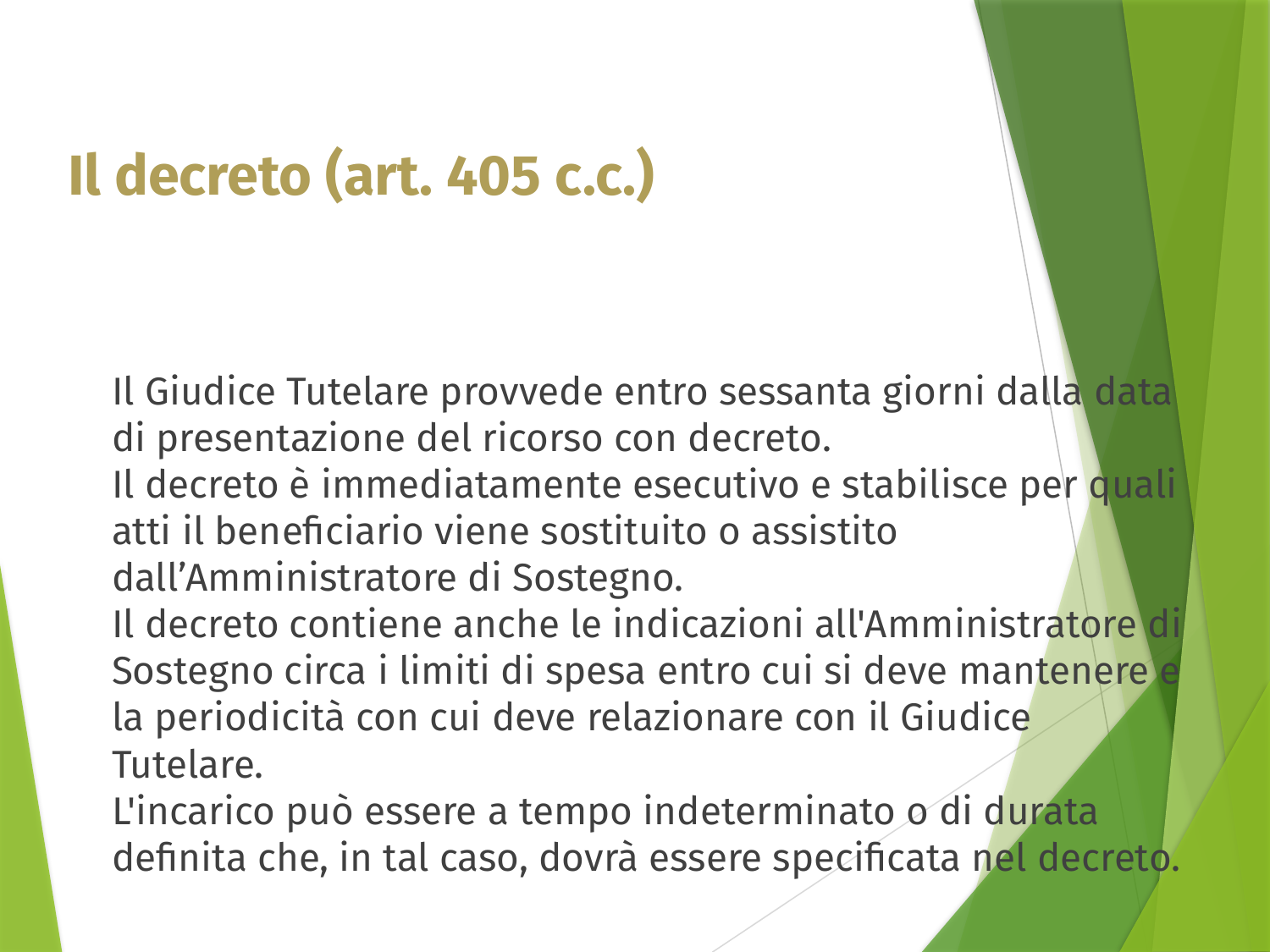

# Il decreto (art. 405 c.c.)
Il Giudice Tutelare provvede entro sessanta giorni dalla data di presentazione del ricorso con decreto.
Il decreto è immediatamente esecutivo e stabilisce per quali atti il beneficiario viene sostituito o assistito dall’Amministratore di Sostegno.
Il decreto contiene anche le indicazioni all'Amministratore di Sostegno circa i limiti di spesa entro cui si deve mantenere e la periodicità con cui deve relazionare con il Giudice Tutelare.
L'incarico può essere a tempo indeterminato o di durata definita che, in tal caso, dovrà essere specificata nel decreto.